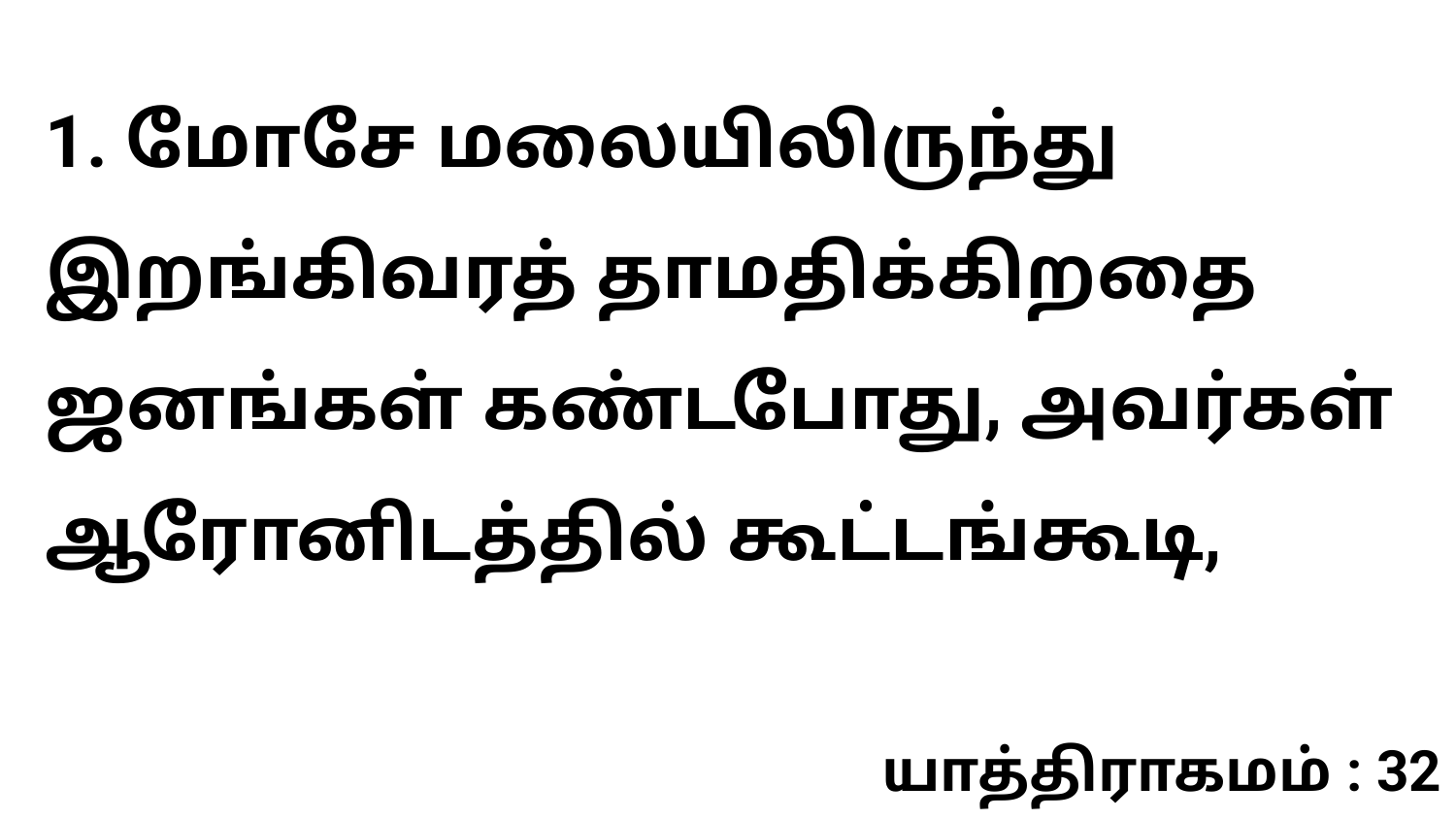

1. மோசே மலையிலிருந்து இறங்கிவரத் தாமதிக்கிறதை ஜனங்கள் கண்டபோது, அவர்கள் ஆரோனிடத்தில் கூட்டங்கூடி,
யாத்திராகமம் : 32